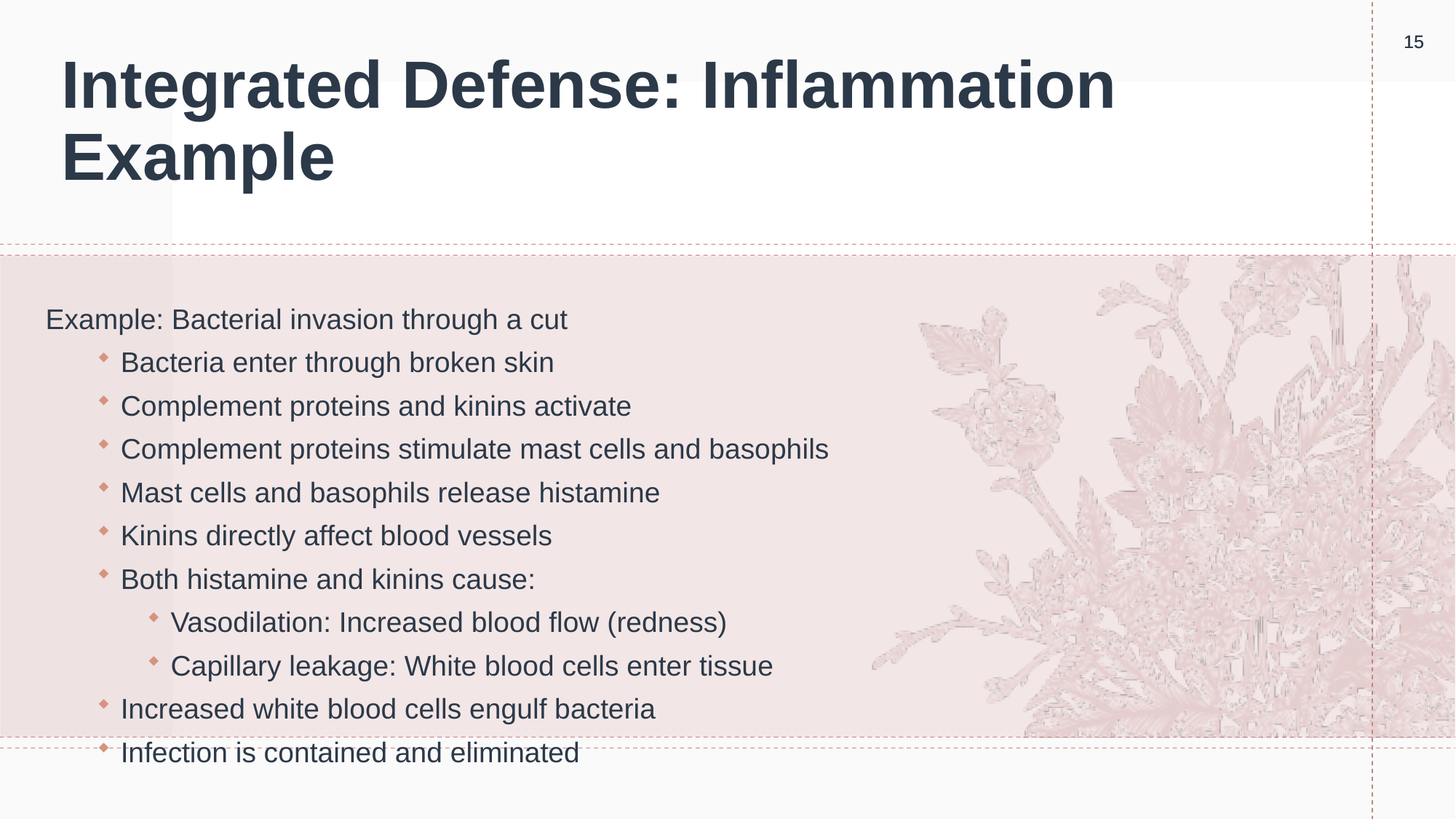

15
15
# Integrated Defense: Inflammation Example

Example: Bacterial invasion through a cut
Bacteria enter through broken skin
Complement proteins and kinins activate
Complement proteins stimulate mast cells and basophils
Mast cells and basophils release histamine
Kinins directly affect blood vessels
Both histamine and kinins cause:
Vasodilation: Increased blood flow (redness)
Capillary leakage: White blood cells enter tissue
Increased white blood cells engulf bacteria
Infection is contained and eliminated